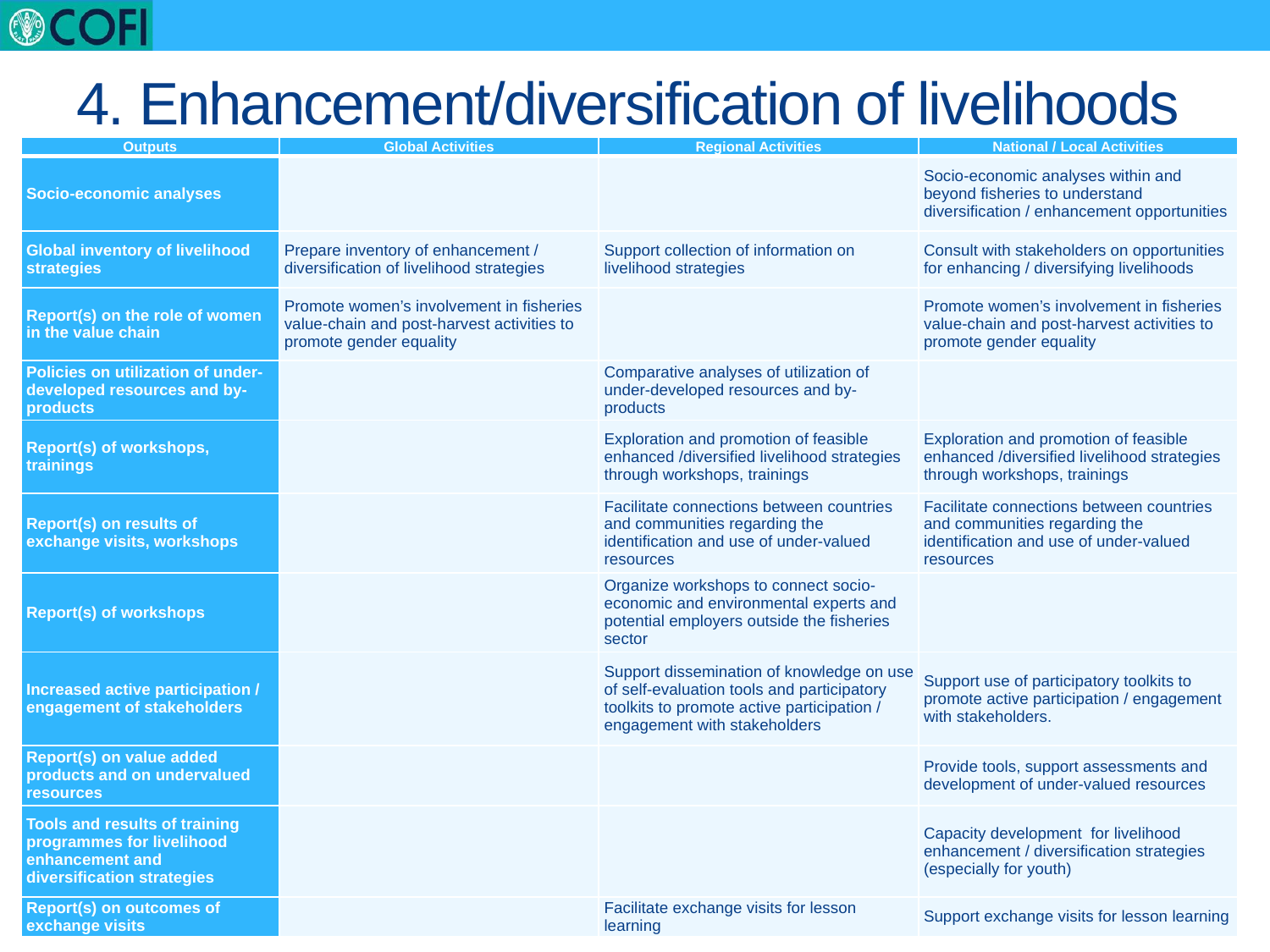

# 4. Enhancement/diversification of livelihoods
| Outputs | Global Activities | Regional Activities | National / Local Activities |
| --- | --- | --- | --- |
| Socio-economic analyses |  |  | Socio-economic analyses within and beyond fisheries to understand diversification / enhancement opportunities |
| Global inventory of livelihood strategies | Prepare inventory of enhancement / diversification of livelihood strategies | Support collection of information on livelihood strategies | Consult with stakeholders on opportunities for enhancing / diversifying livelihoods |
| Report(s) on the role of women in the value chain | Promote women’s involvement in fisheries value-chain and post-harvest activities to promote gender equality |  | Promote women’s involvement in fisheries value-chain and post-harvest activities to promote gender equality |
| Policies on utilization of under-developed resources and by-products |  | Comparative analyses of utilization of under-developed resources and by-products |  |
| Report(s) of workshops, trainings |  | Exploration and promotion of feasible enhanced /diversified livelihood strategies through workshops, trainings | Exploration and promotion of feasible enhanced /diversified livelihood strategies through workshops, trainings |
| Report(s) on results of exchange visits, workshops |  | Facilitate connections between countries and communities regarding the identification and use of under-valued resources | Facilitate connections between countries and communities regarding the identification and use of under-valued resources |
| Report(s) of workshops |  | Organize workshops to connect socio-economic and environmental experts and potential employers outside the fisheries sector |  |
| Increased active participation / engagement of stakeholders |  | Support dissemination of knowledge on use of self-evaluation tools and participatory toolkits to promote active participation / engagement with stakeholders | Support use of participatory toolkits to promote active participation / engagement with stakeholders. |
| Report(s) on value added products and on undervalued resources |  |  | Provide tools, support assessments and development of under-valued resources |
| Tools and results of training programmes for livelihood enhancement and diversification strategies |  |  | Capacity development for livelihood enhancement / diversification strategies (especially for youth) |
| Report(s) on outcomes of exchange visits |  | Facilitate exchange visits for lesson learning | Support exchange visits for lesson learning |